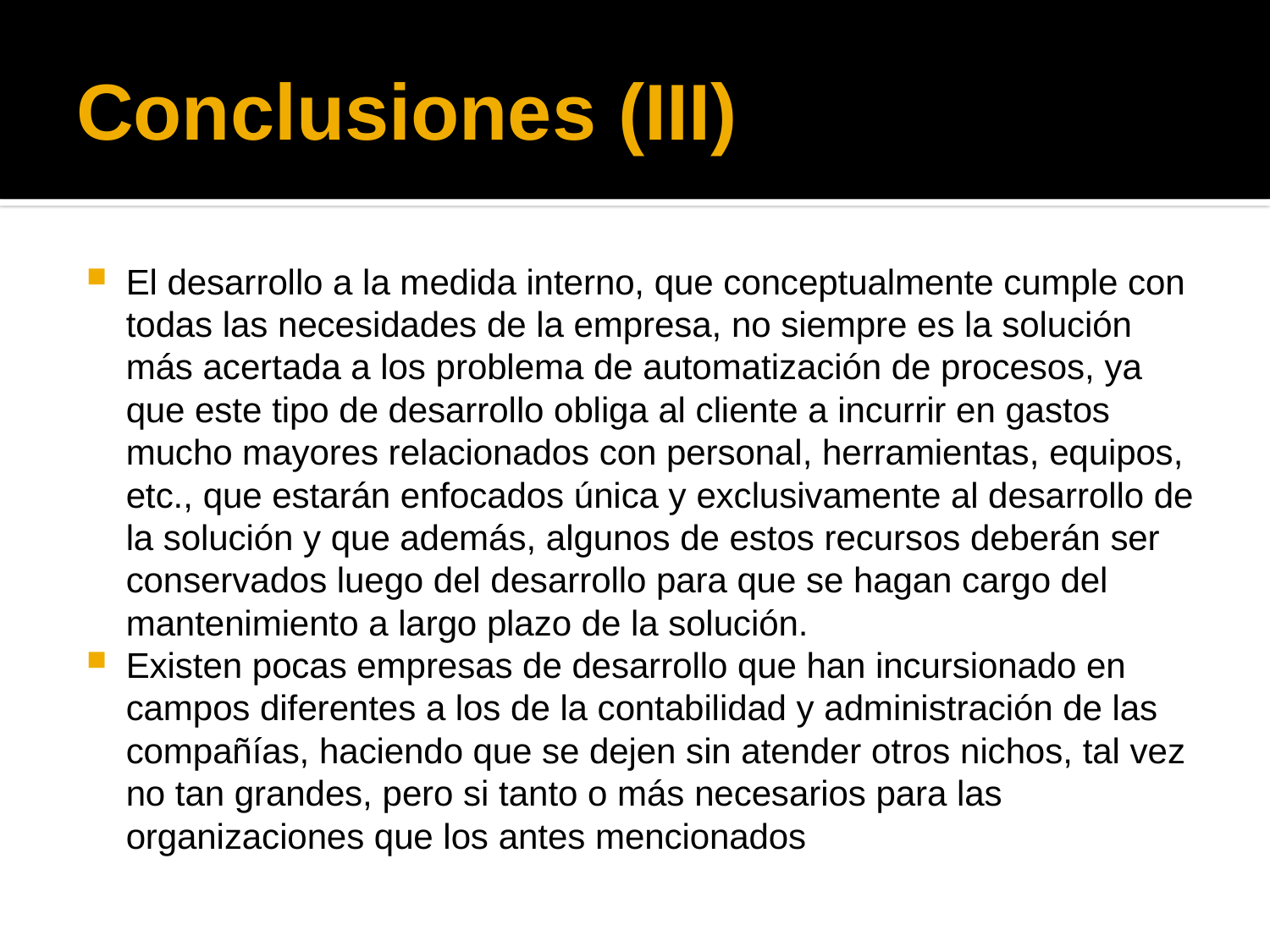

# Conclusiones (III)
El desarrollo a la medida interno, que conceptualmente cumple con todas las necesidades de la empresa, no siempre es la solución más acertada a los problema de automatización de procesos, ya que este tipo de desarrollo obliga al cliente a incurrir en gastos mucho mayores relacionados con personal, herramientas, equipos, etc., que estarán enfocados única y exclusivamente al desarrollo de la solución y que además, algunos de estos recursos deberán ser conservados luego del desarrollo para que se hagan cargo del mantenimiento a largo plazo de la solución.
Existen pocas empresas de desarrollo que han incursionado en campos diferentes a los de la contabilidad y administración de las compañías, haciendo que se dejen sin atender otros nichos, tal vez no tan grandes, pero si tanto o más necesarios para las organizaciones que los antes mencionados